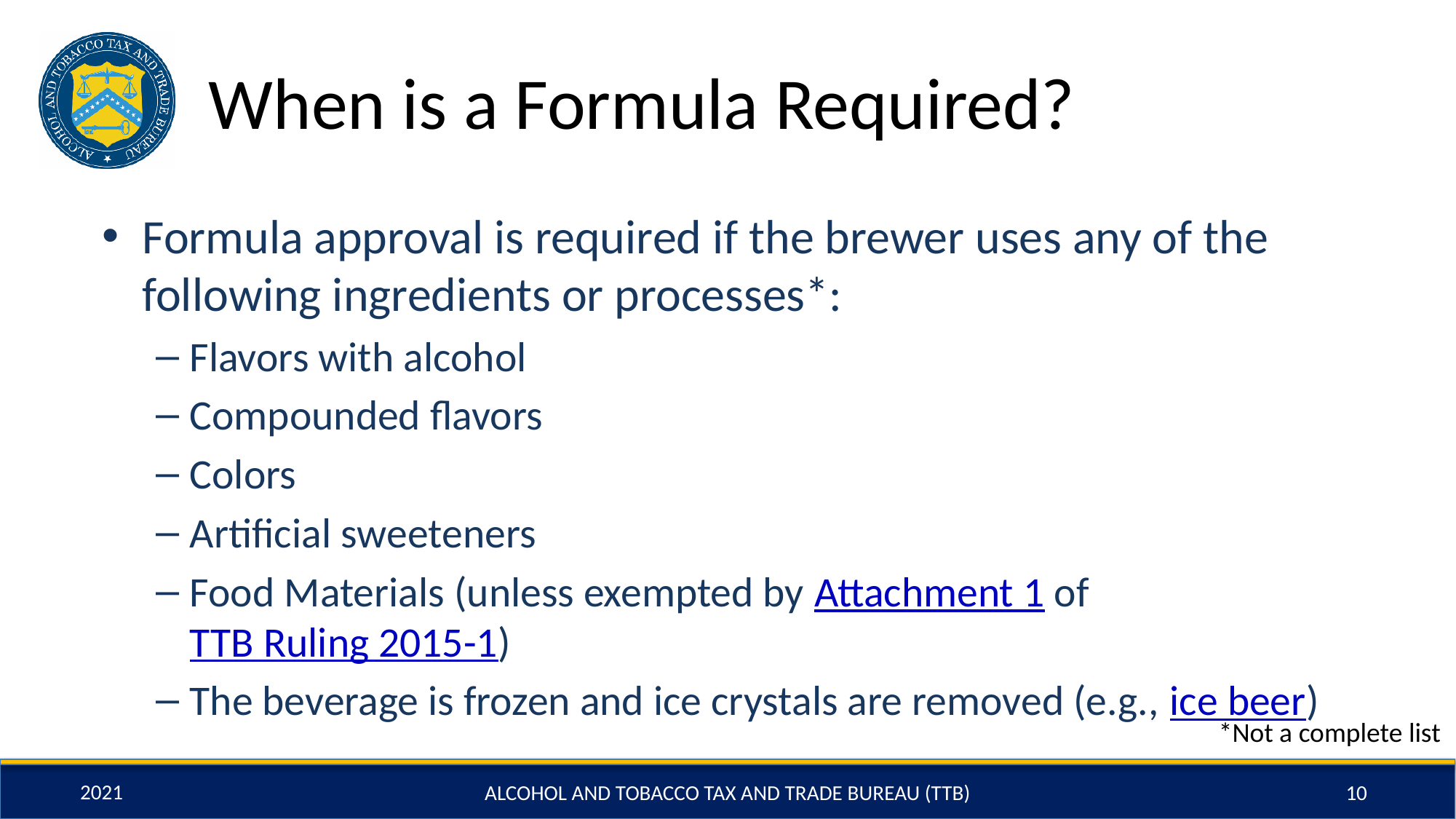

# When is a Formula Required?
Formula approval is required if the brewer uses any of the following ingredients or processes*:
Flavors with alcohol
Compounded flavors
Colors
Artificial sweeteners
Food Materials (unless exempted by Attachment 1 of TTB Ruling 2015-1)
The beverage is frozen and ice crystals are removed (e.g., ice beer)

*Not a complete list
ALCOHOL AND TOBACCO TAX AND TRADE BUREAU (TTB)
10